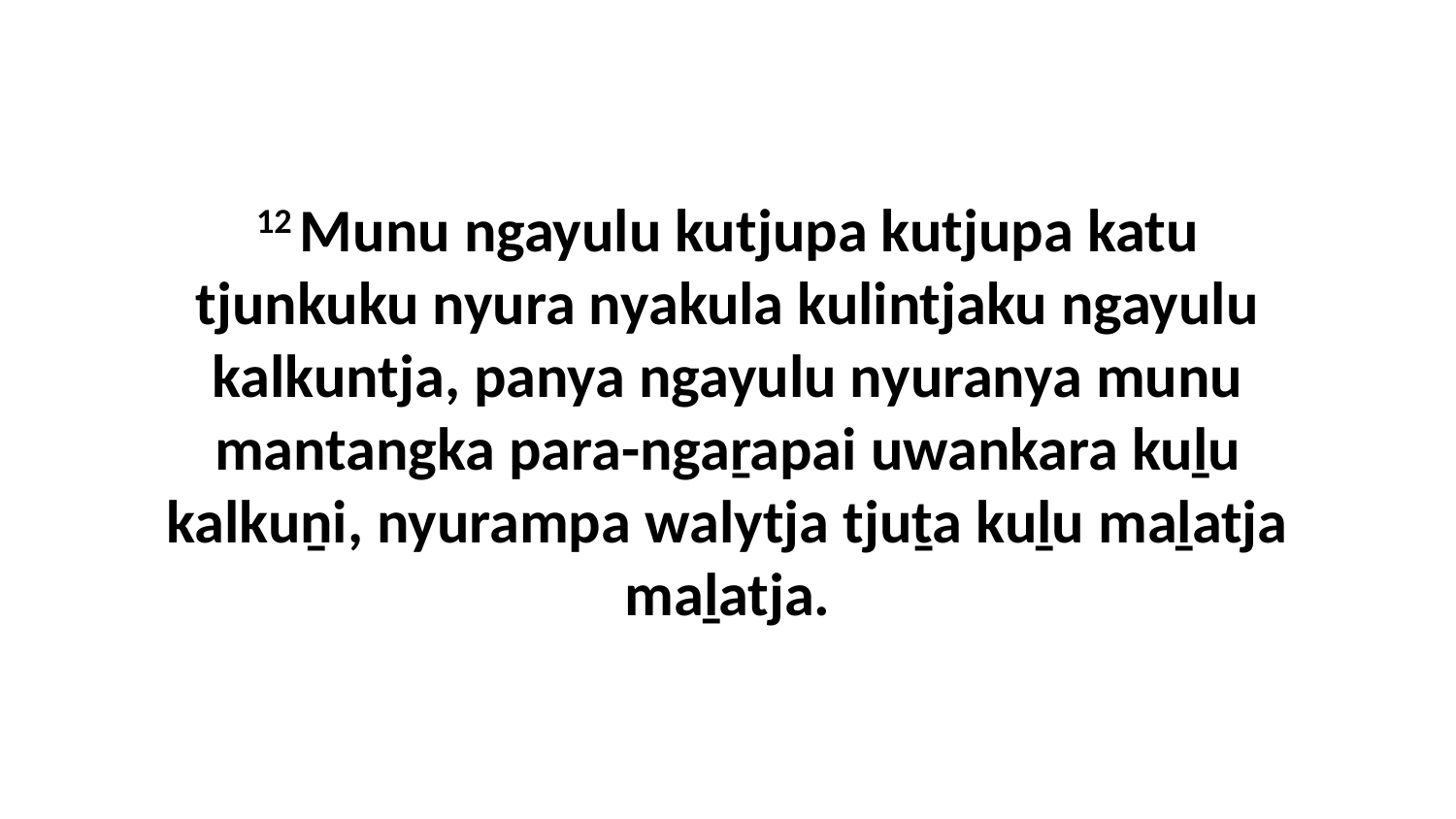

12 Munu ngayulu kutjupa kutjupa katu tjunkuku nyura nyakula kulintjaku ngayulu kalkuntja, panya ngayulu nyuranya munu mantangka para-ngaṟapai uwankara kuḻu kalkuṉi, nyurampa walytja tjuṯa kuḻu maḻatja maḻatja.